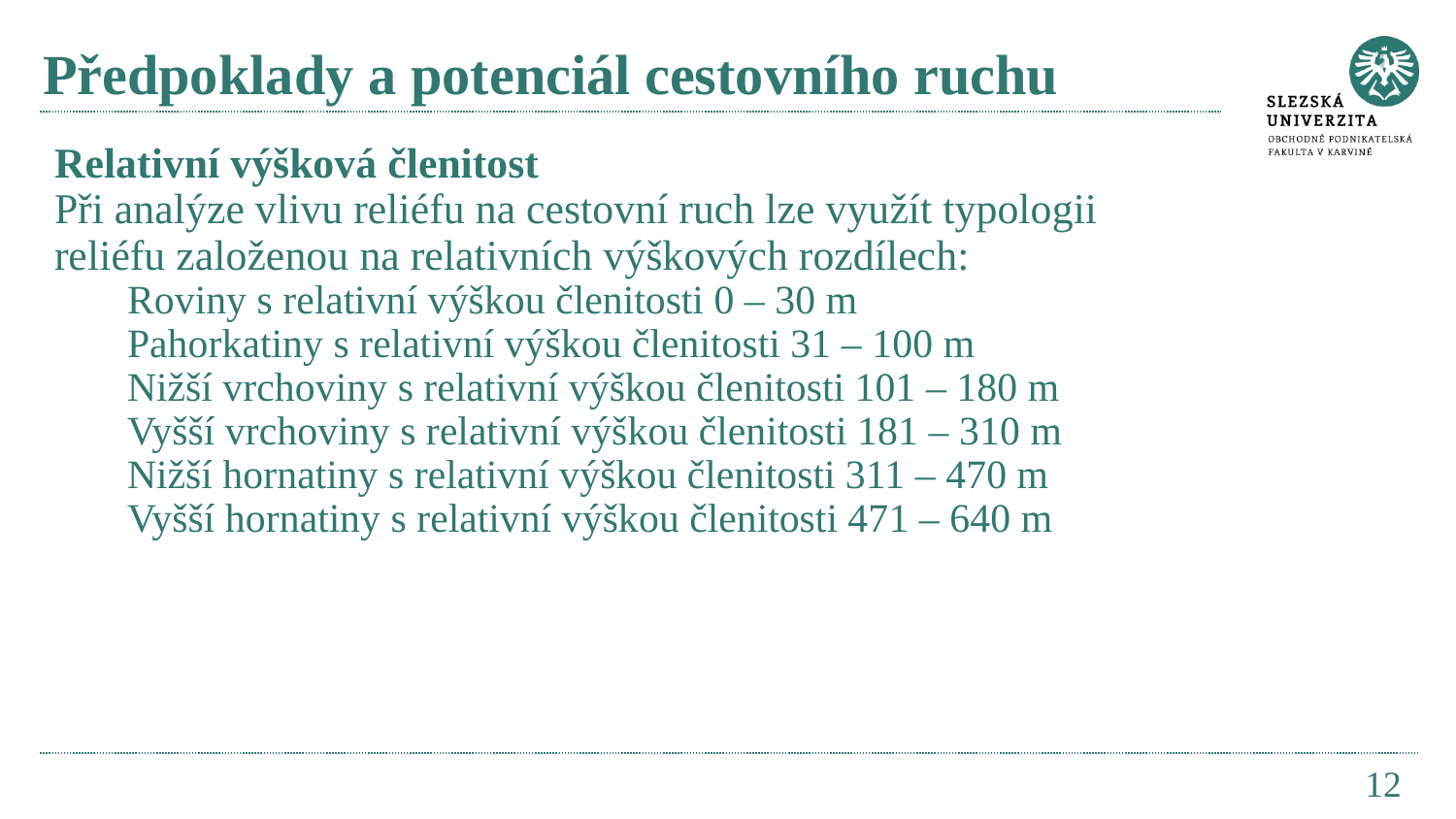

# Předpoklady a potenciál cestovního ruchu
Relativní výšková členitost
Při analýze vlivu reliéfu na cestovní ruch lze využít typologii reliéfu založenou na relativních výškových rozdílech:
Roviny s relativní výškou členitosti 0 – 30 m
Pahorkatiny s relativní výškou členitosti 31 – 100 m
Nižší vrchoviny s relativní výškou členitosti 101 – 180 m
Vyšší vrchoviny s relativní výškou členitosti 181 – 310 m
Nižší hornatiny s relativní výškou členitosti 311 – 470 m
Vyšší hornatiny s relativní výškou členitosti 471 – 640 m

12